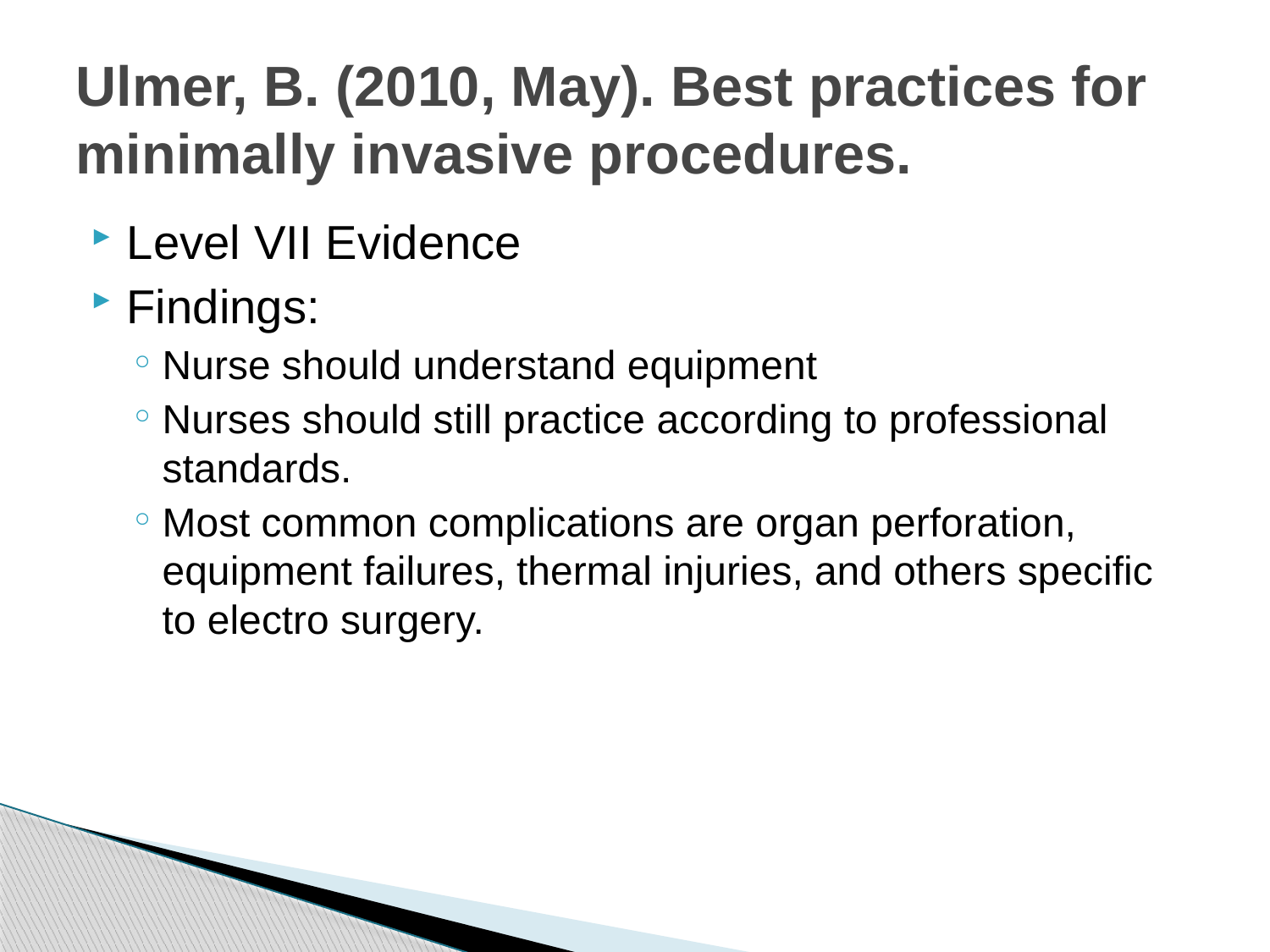

# Ulmer, B. (2010, May). Best practices for minimally invasive procedures.
Level VII Evidence
Findings:
Nurse should understand equipment
Nurses should still practice according to professional standards.
Most common complications are organ perforation, equipment failures, thermal injuries, and others specific to electro surgery.